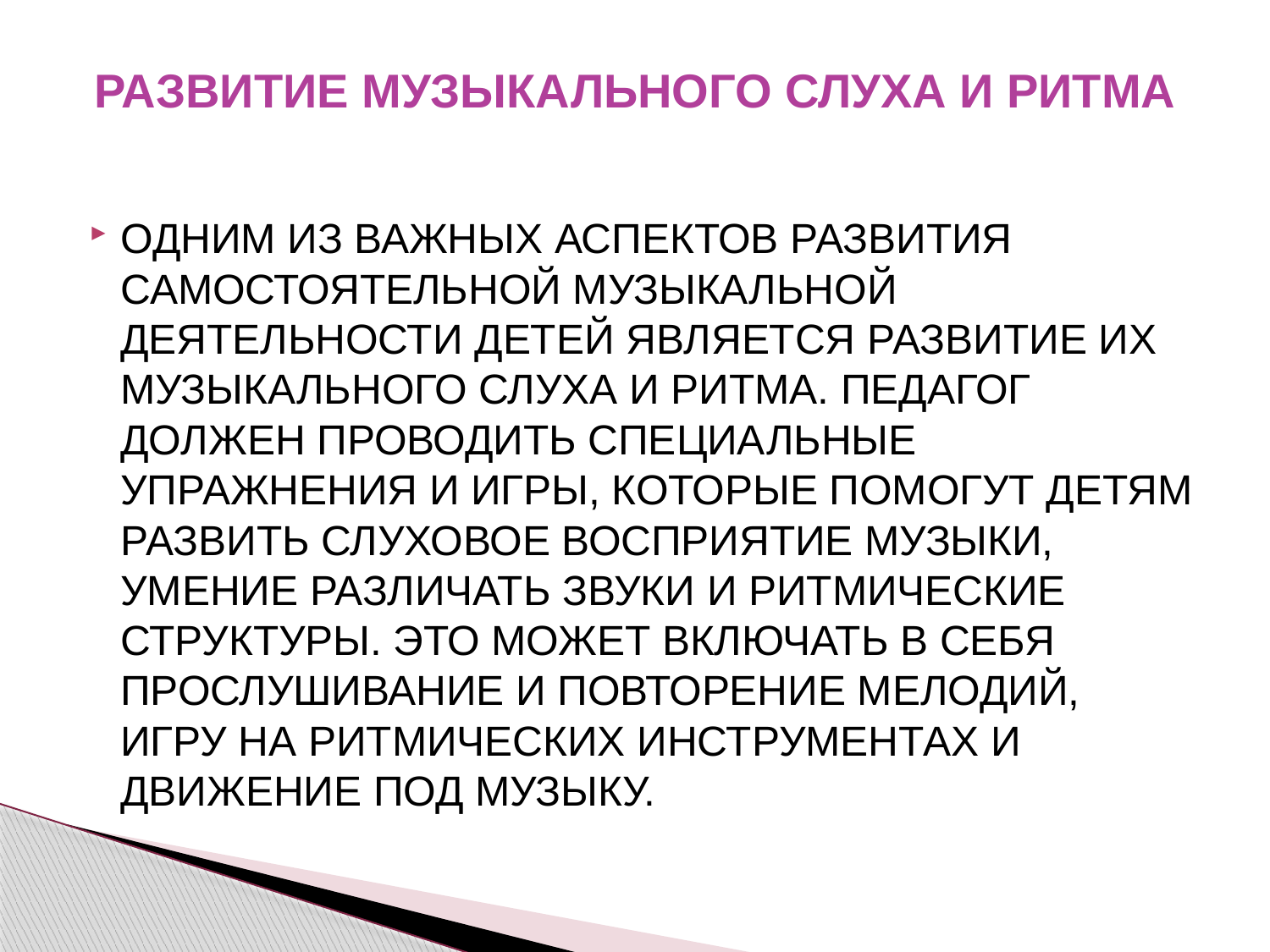

# Развитие музыкального слуха и ритма
Одним из важных аспектов развития самостоятельной музыкальной деятельности детей является развитие их музыкального слуха и ритма. Педагог должен проводить специальные упражнения и игры, которые помогут детям развить слуховое восприятие музыки, умение различать звуки и ритмические структуры. Это может включать в себя прослушивание и повторение мелодий, игру на ритмических инструментах и движение под музыку.